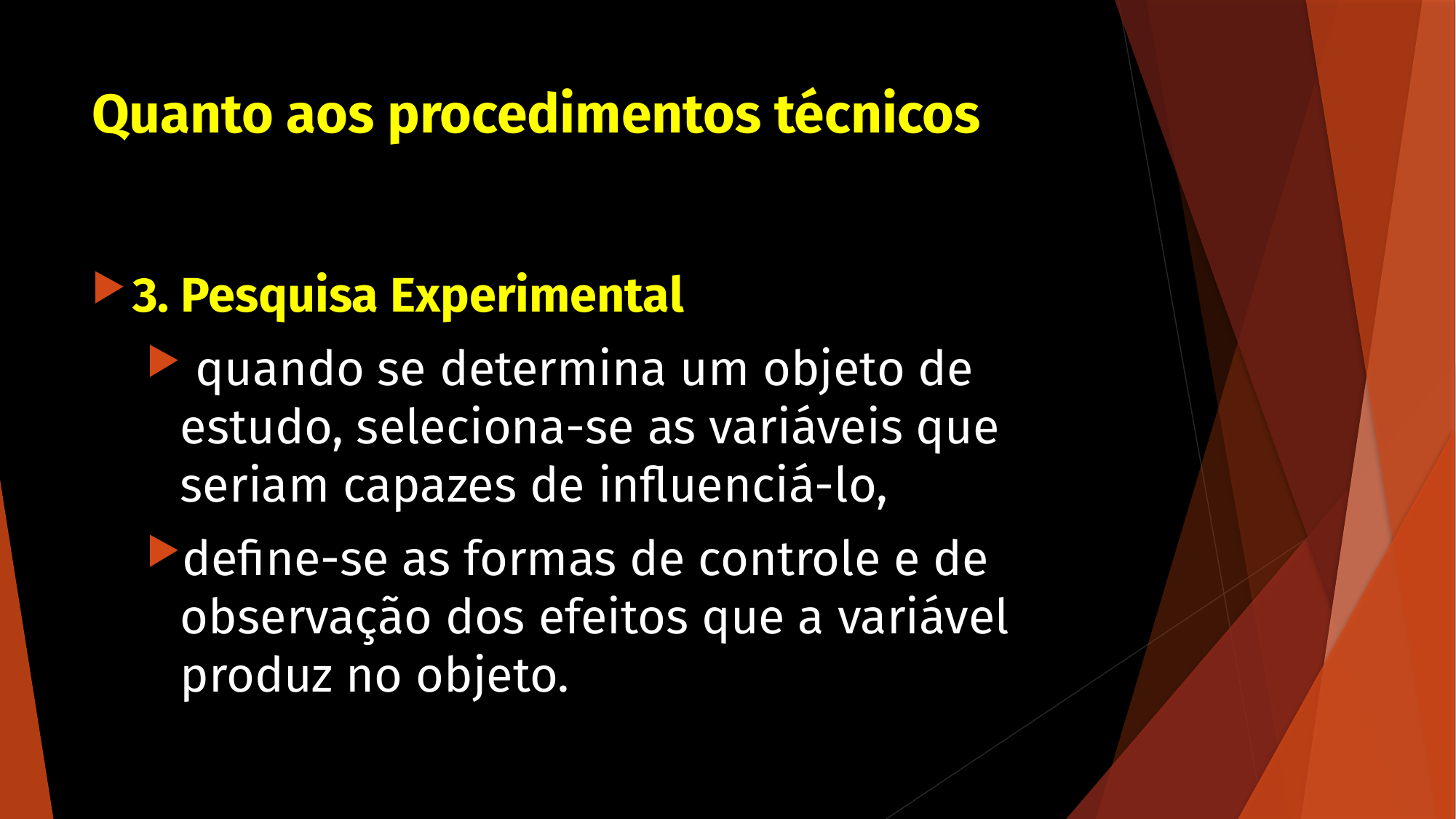

# Quanto aos procedimentos técnicos
3. Pesquisa Experimental
 quando se determina um objeto de estudo, seleciona-se as variáveis que seriam capazes de influenciá-lo,
define-se as formas de controle e de observação dos efeitos que a variável produz no objeto.